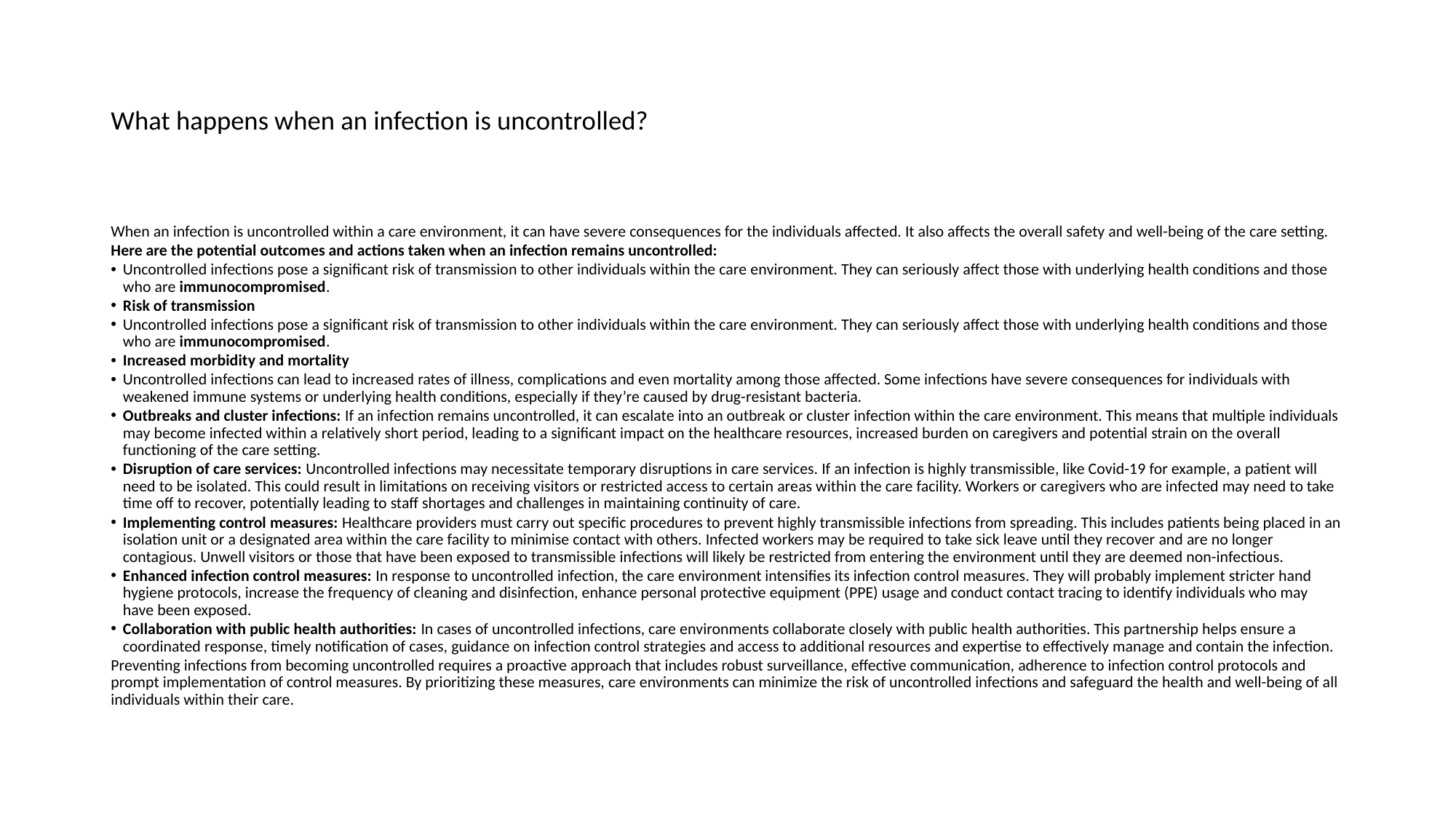

# What happens when an infection is uncontrolled?
When an infection is uncontrolled within a care environment, it can have severe consequences for the individuals affected. It also affects the overall safety and well-being of the care setting.
Here are the potential outcomes and actions taken when an infection remains uncontrolled:
Uncontrolled infections pose a significant risk of transmission to other individuals within the care environment. They can seriously affect those with underlying health conditions and those who are immunocompromised.
Risk of transmission
Uncontrolled infections pose a significant risk of transmission to other individuals within the care environment. They can seriously affect those with underlying health conditions and those who are immunocompromised.
Increased morbidity and mortality
Uncontrolled infections can lead to increased rates of illness, complications and even mortality among those affected. Some infections have severe consequences for individuals with weakened immune systems or underlying health conditions, especially if they’re caused by drug-resistant bacteria.
Outbreaks and cluster infections: If an infection remains uncontrolled, it can escalate into an outbreak or cluster infection within the care environment. This means that multiple individuals may become infected within a relatively short period, leading to a significant impact on the healthcare resources, increased burden on caregivers and potential strain on the overall functioning of the care setting.
Disruption of care services: Uncontrolled infections may necessitate temporary disruptions in care services. If an infection is highly transmissible, like Covid-19 for example, a patient will need to be isolated. This could result in limitations on receiving visitors or restricted access to certain areas within the care facility. Workers or caregivers who are infected may need to take time off to recover, potentially leading to staff shortages and challenges in maintaining continuity of care.
Implementing control measures: Healthcare providers must carry out specific procedures to prevent highly transmissible infections from spreading. This includes patients being placed in an isolation unit or a designated area within the care facility to minimise contact with others. Infected workers may be required to take sick leave until they recover and are no longer contagious. Unwell visitors or those that have been exposed to transmissible infections will likely be restricted from entering the environment until they are deemed non-infectious.
Enhanced infection control measures: In response to uncontrolled infection, the care environment intensifies its infection control measures. They will probably implement stricter hand hygiene protocols, increase the frequency of cleaning and disinfection, enhance personal protective equipment (PPE) usage and conduct contact tracing to identify individuals who may have been exposed.
Collaboration with public health authorities: In cases of uncontrolled infections, care environments collaborate closely with public health authorities. This partnership helps ensure a coordinated response, timely notification of cases, guidance on infection control strategies and access to additional resources and expertise to effectively manage and contain the infection.
Preventing infections from becoming uncontrolled requires a proactive approach that includes robust surveillance, effective communication, adherence to infection control protocols and prompt implementation of control measures. By prioritizing these measures, care environments can minimize the risk of uncontrolled infections and safeguard the health and well-being of all individuals within their care.